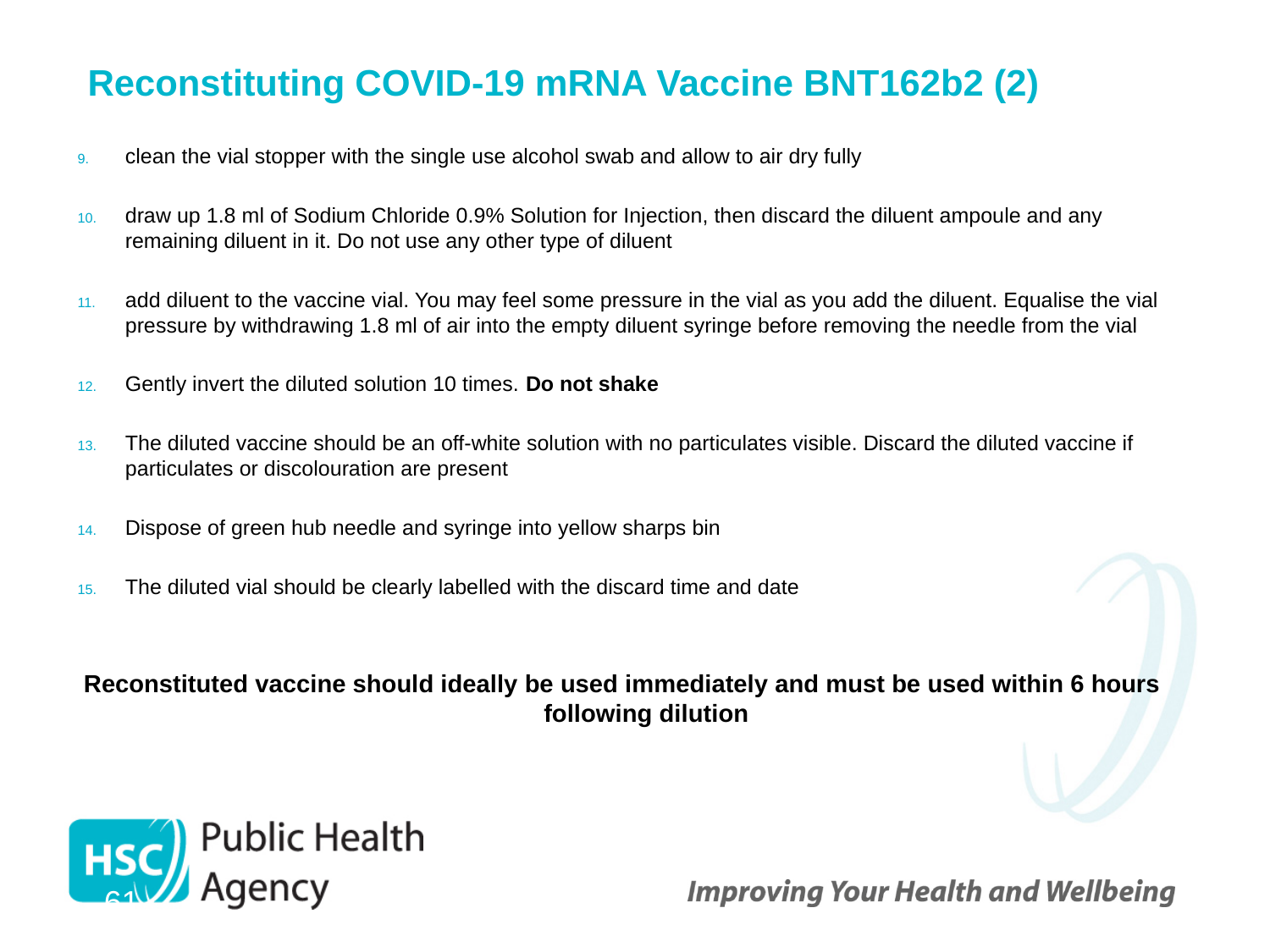

# Reconstituting COVID-19 mRNA Vaccine BNT162b2 (2)
clean the vial stopper with the single use alcohol swab and allow to air dry fully

draw up 1.8 ml of Sodium Chloride 0.9% Solution for Injection, then discard the diluent ampoule and any remaining diluent in it. Do not use any other type of diluent

add diluent to the vaccine vial. You may feel some pressure in the vial as you add the diluent. Equalise the vial pressure by withdrawing 1.8 ml of air into the empty diluent syringe before removing the needle from the vial

Gently invert the diluted solution 10 times. Do not shake

The diluted vaccine should be an off-white solution with no particulates visible. Discard the diluted vaccine if particulates or discolouration are present

Dispose of green hub needle and syringe into yellow sharps bin

The diluted vial should be clearly labelled with the discard time and date

Reconstituted vaccine should ideally be used immediately and must be used within 6 hours following dilution

  61